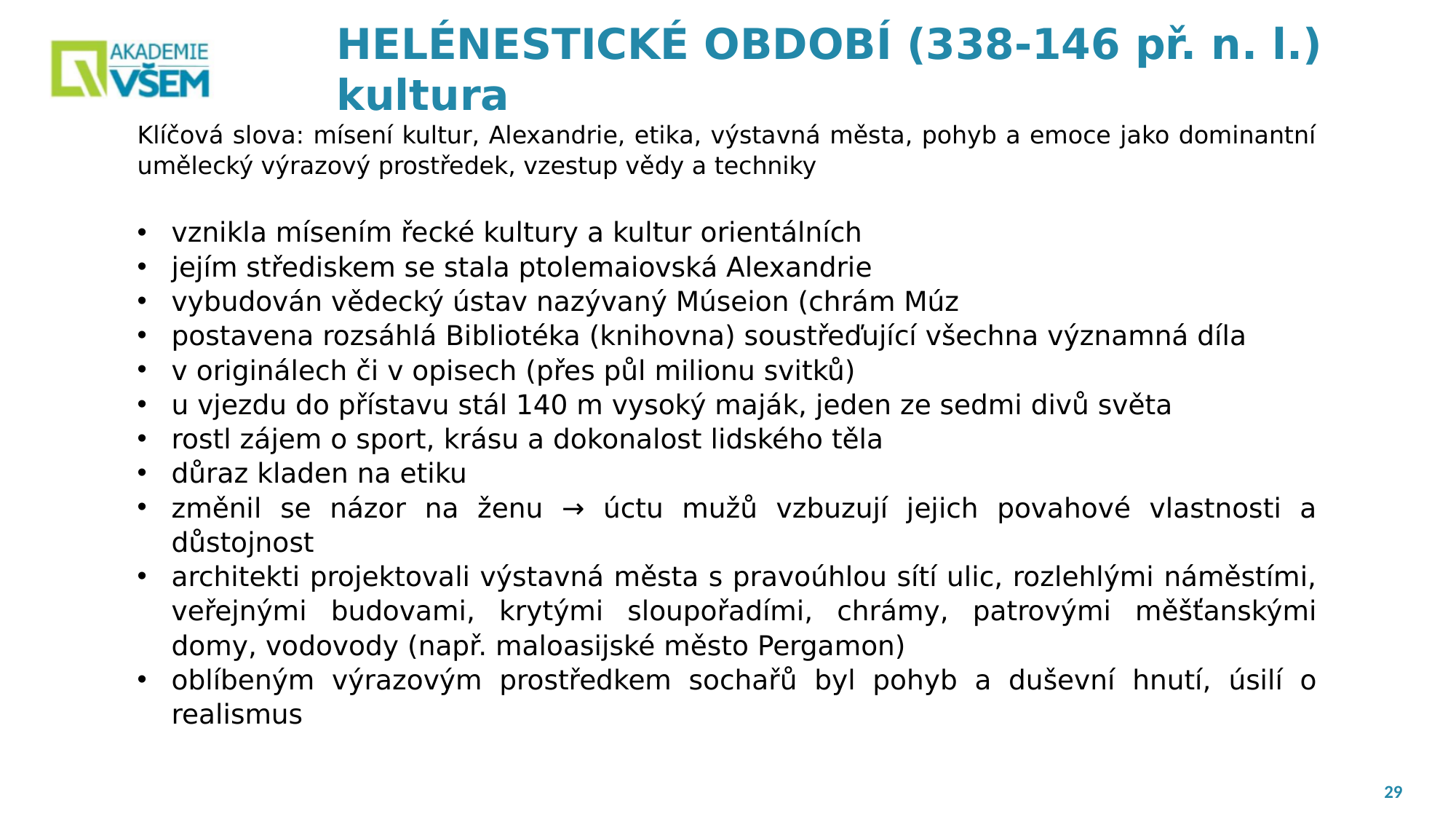

# HELÉNESTICKÉ OBDOBÍ (338-146 př. n. l.) kultura

Klíčová slova: mísení kultur, Alexandrie, etika, výstavná města, pohyb a emoce jako dominantní umělecký výrazový prostředek, vzestup vědy a techniky

vznikla mísením řecké kultury a kultur orientálních
jejím střediskem se stala ptolemaiovská Alexandrie
vybudován vědecký ústav nazývaný Múseion (chrám Múz
postavena rozsáhlá Bibliotéka (knihovna) soustřeďující všechna významná díla
v originálech či v opisech (přes půl milionu svitků)
u vjezdu do přístavu stál 140 m vysoký maják, jeden ze sedmi divů světa
rostl zájem o sport, krásu a dokonalost lidského těla
důraz kladen na etiku
změnil se názor na ženu → úctu mužů vzbuzují jejich povahové vlastnosti a důstojnost
architekti projektovali výstavná města s pravoúhlou sítí ulic, rozlehlými náměstími, veřejnými budovami, krytými sloupořadími, chrámy, patrovými měšťanskými domy, vodovody (např. maloasijské město Pergamon)
oblíbeným výrazovým prostředkem sochařů byl pohyb a duševní hnutí, úsilí o realismus

29